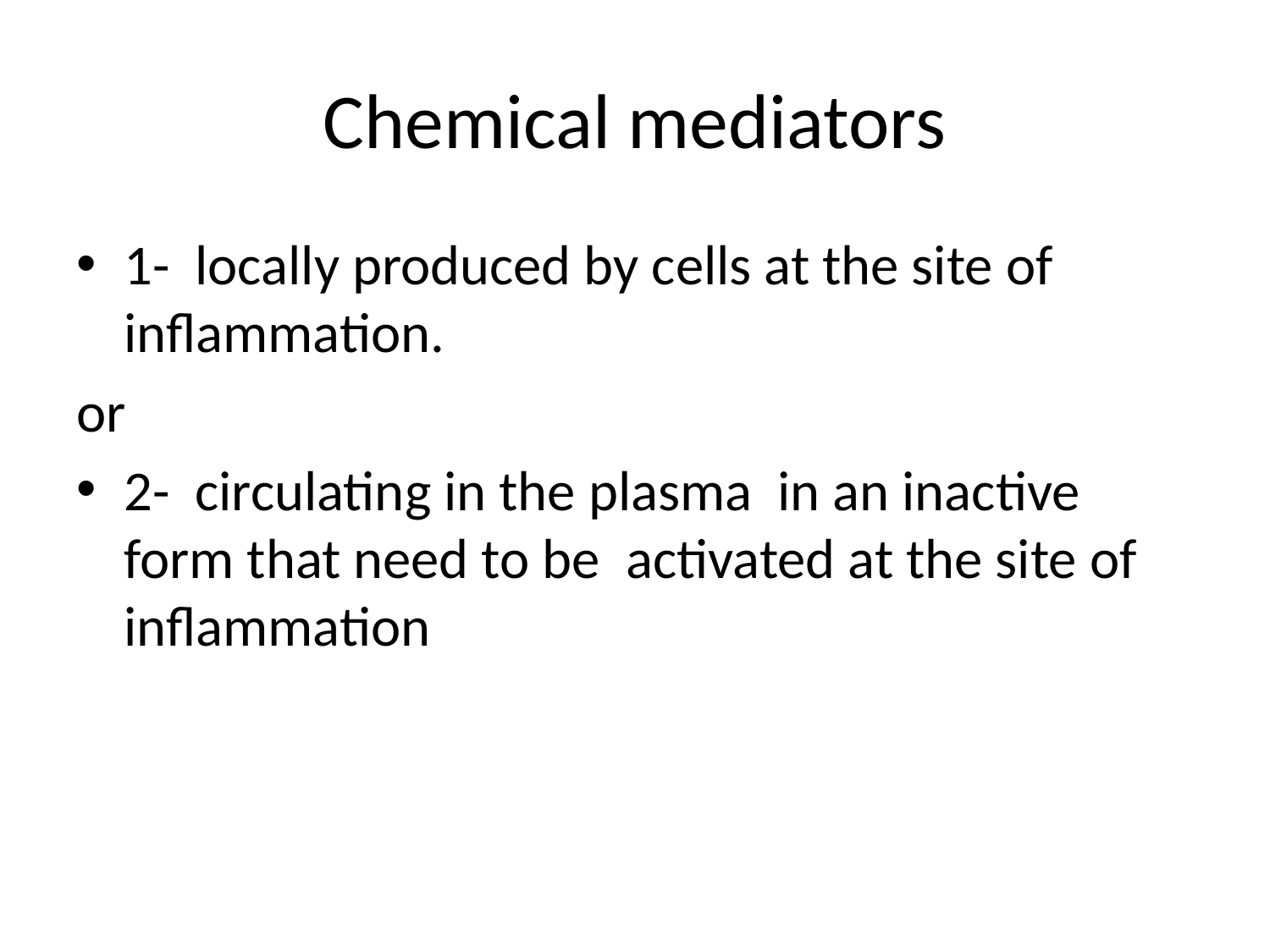

# Chemical mediators
1-  locally produced by cells at the site of inflammation.
or
2-  circulating in the plasma  in an inactive form that need to be  activated at the site of inflammation